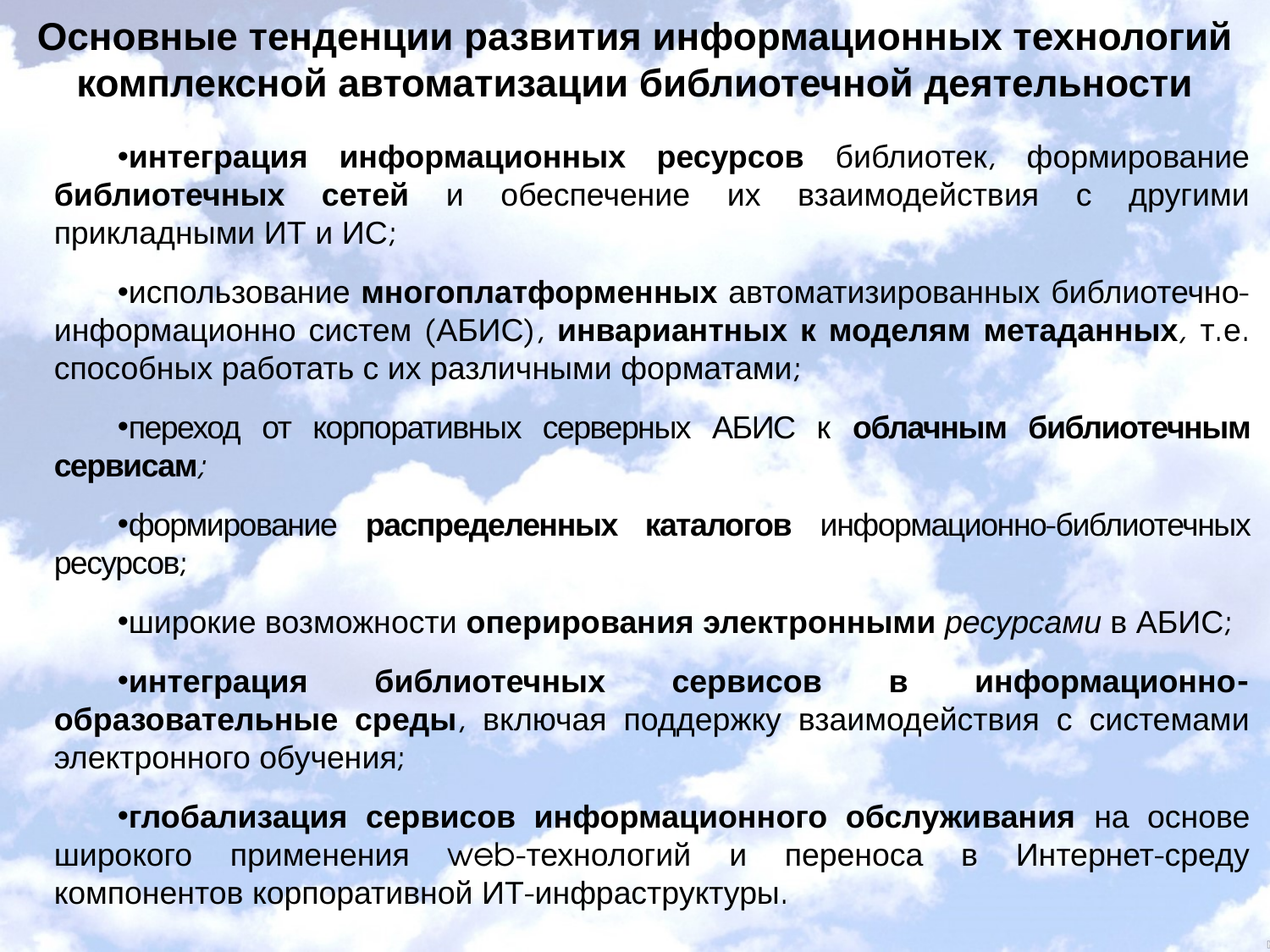

# Основные тенденции развития информационных технологий комплексной автоматизации библиотечной деятельности
интеграция информационных ресурсов библиотек, формирование библиотечных сетей и обеспечение их взаимодействия с другими прикладными ИТ и ИС;
использование многоплатформенных автоматизированных библиотечно-информационно систем (АБИС), инвариантных к моделям метаданных, т.е. способных работать с их различными форматами;
переход от корпоративных серверных АБИС к облачным библиотечным сервисам;
формирование распределенных каталогов информационно-библиотечных ресурсов;
широкие возможности оперирования электронными ресурсами в АБИС;
интеграция библиотечных сервисов в информационно-образовательные среды, включая поддержку взаимодействия с системами электронного обучения;
глобализация сервисов информационного обслуживания на основе широкого применения web-технологий и переноса в Интернет-среду компонентов корпоративной ИТ-инфраструктуры.